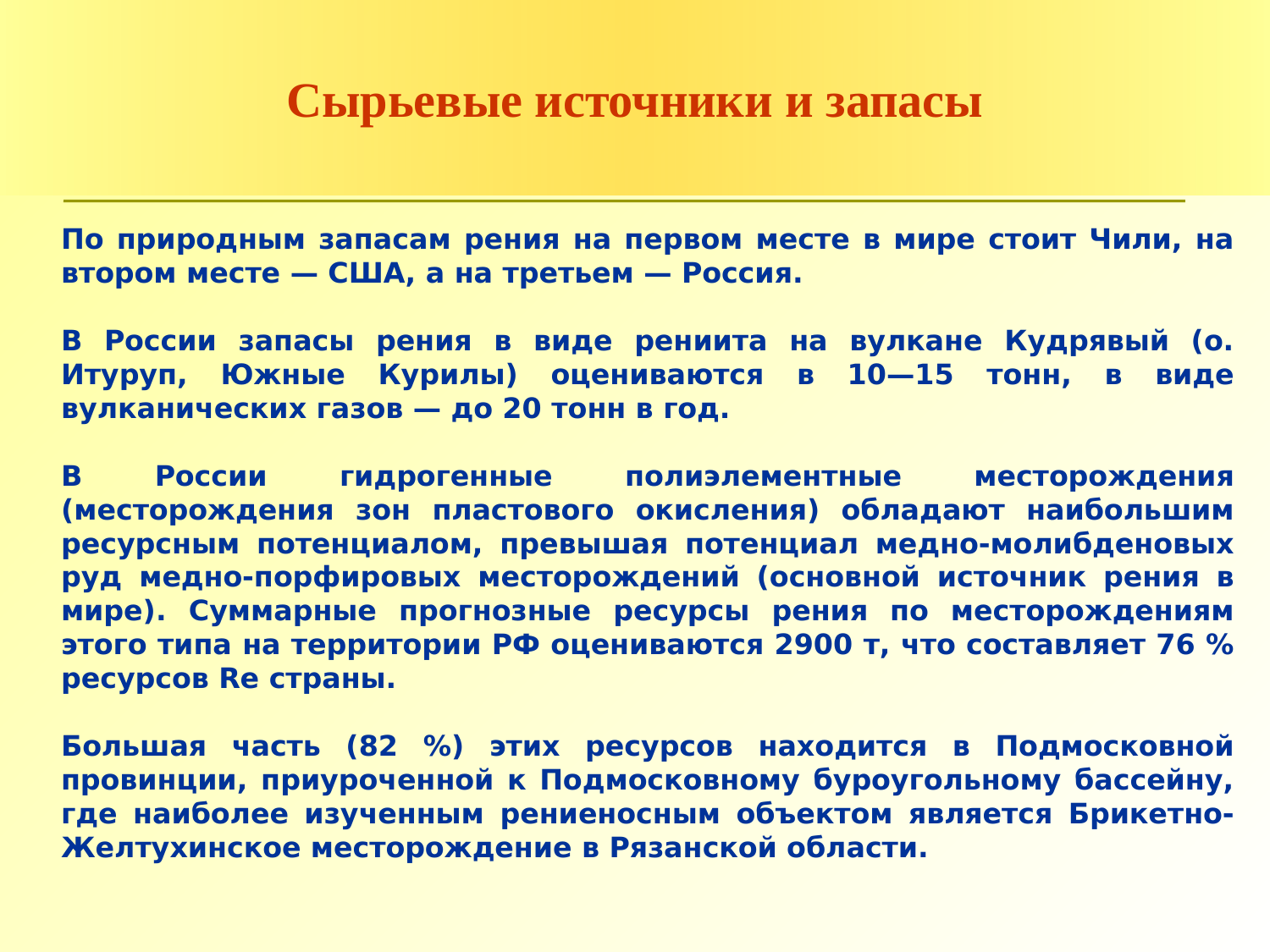

Сырьевые источники и запасы

По природным запасам рения на первом месте в мире стоит Чили, на втором месте — США, а на третьем — Россия.

В России запасы рения в виде рениита на вулкане Кудрявый (о. Итуруп, Южные Курилы) оцениваются в 10—15 тонн, в виде вулканических газов — до 20 тонн в год.

В России гидрогенные полиэлементные месторождения (месторождения зон пластового окисления) обладают наибольшим ресурсным потенциалом, превышая потенциал медно-молибденовых руд медно-порфировых месторождений (основной источник рения в мире). Суммарные прогнозные ресурсы рения по месторождениям этого типа на территории РФ оцениваются 2900 т, что составляет 76 % ресурсов Re страны.

Большая часть (82 %) этих ресурсов находится в Подмосковной провинции, приуроченной к Подмосковному буроугольному бассейну, где наиболее изученным рениеносным объектом является Брикетно-Желтухинское месторождение в Рязанской области.